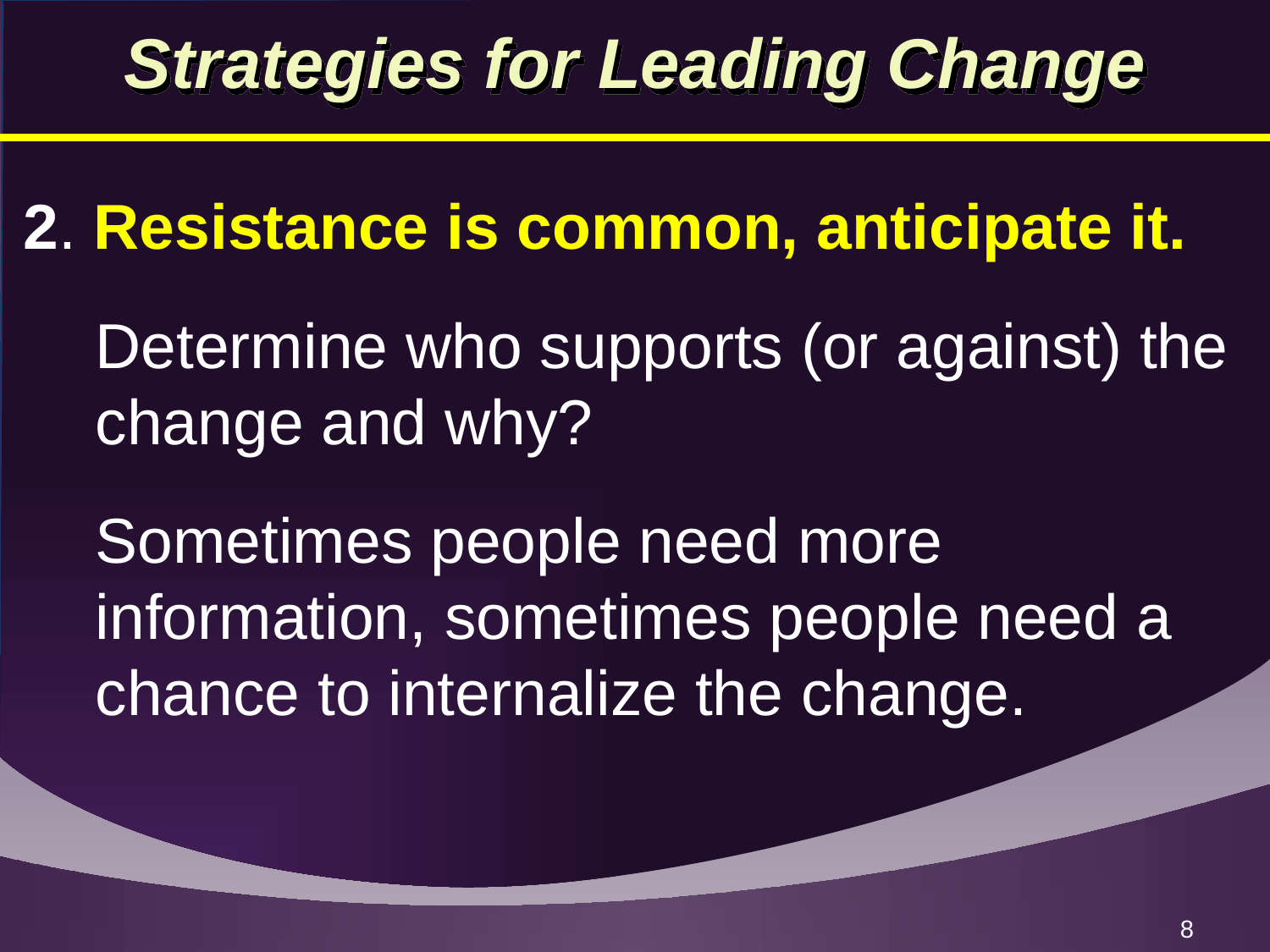

# Strategies for Leading Change
2. Resistance is common, anticipate it.

Determine who supports (or against) the change and why?

Sometimes people need more information, sometimes people need a chance to internalize the change.
8